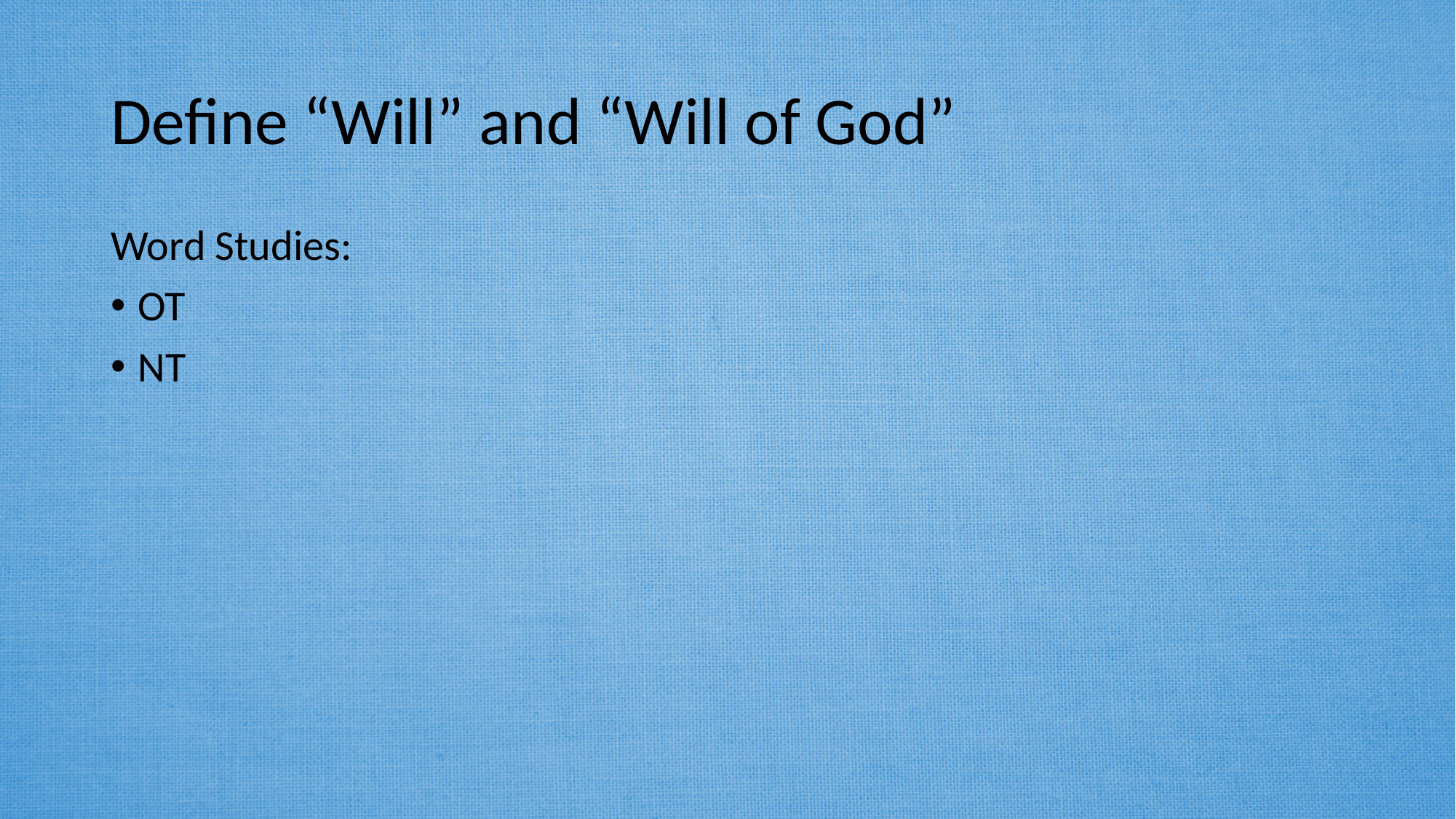

# Define “Will” and “Will of God”
Word Studies:
OT
NT